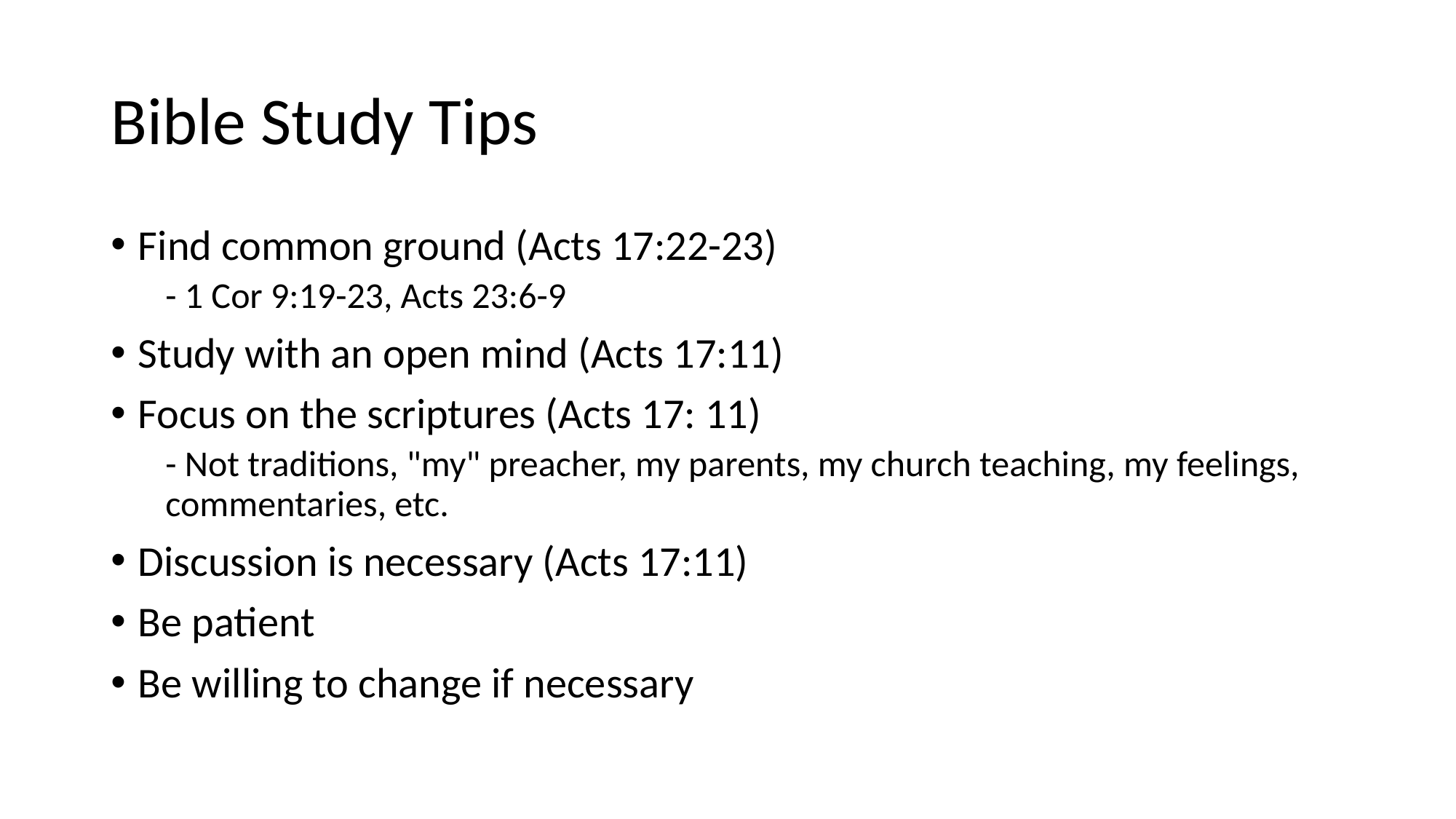

# Bible Study Tips
Find common ground (Acts 17:22-23)
- 1 Cor 9:19-23, Acts 23:6-9
Study with an open mind (Acts 17:11)
Focus on the scriptures (Acts 17: 11)
- Not traditions, "my" preacher, my parents, my church teaching, my feelings,  commentaries, etc.
Discussion is necessary (Acts 17:11)
Be patient
Be willing to change if necessary